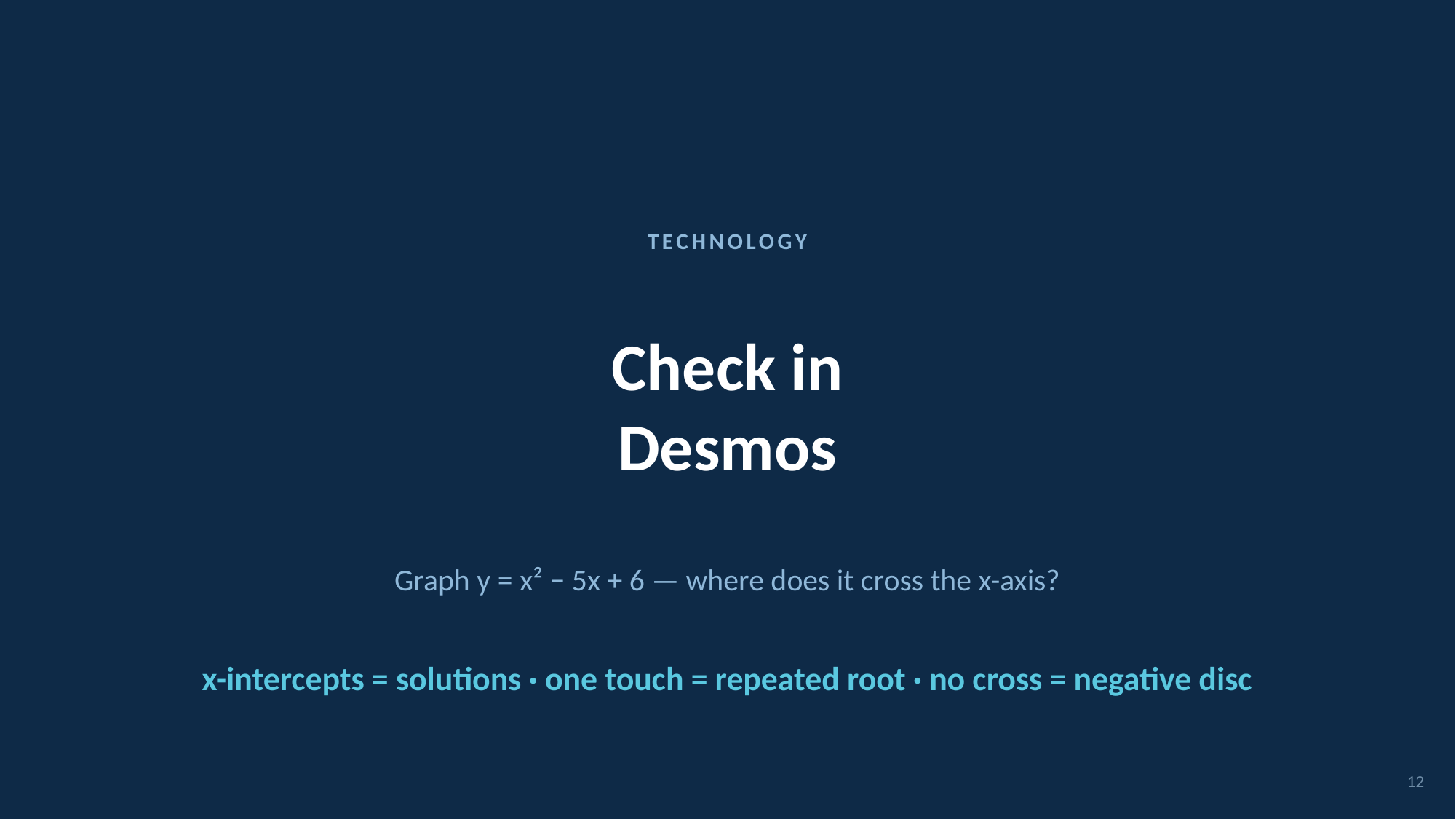

TECHNOLOGY
Check in
Desmos
Graph y = x² − 5x + 6 — where does it cross the x-axis?
x-intercepts = solutions · one touch = repeated root · no cross = negative disc
12